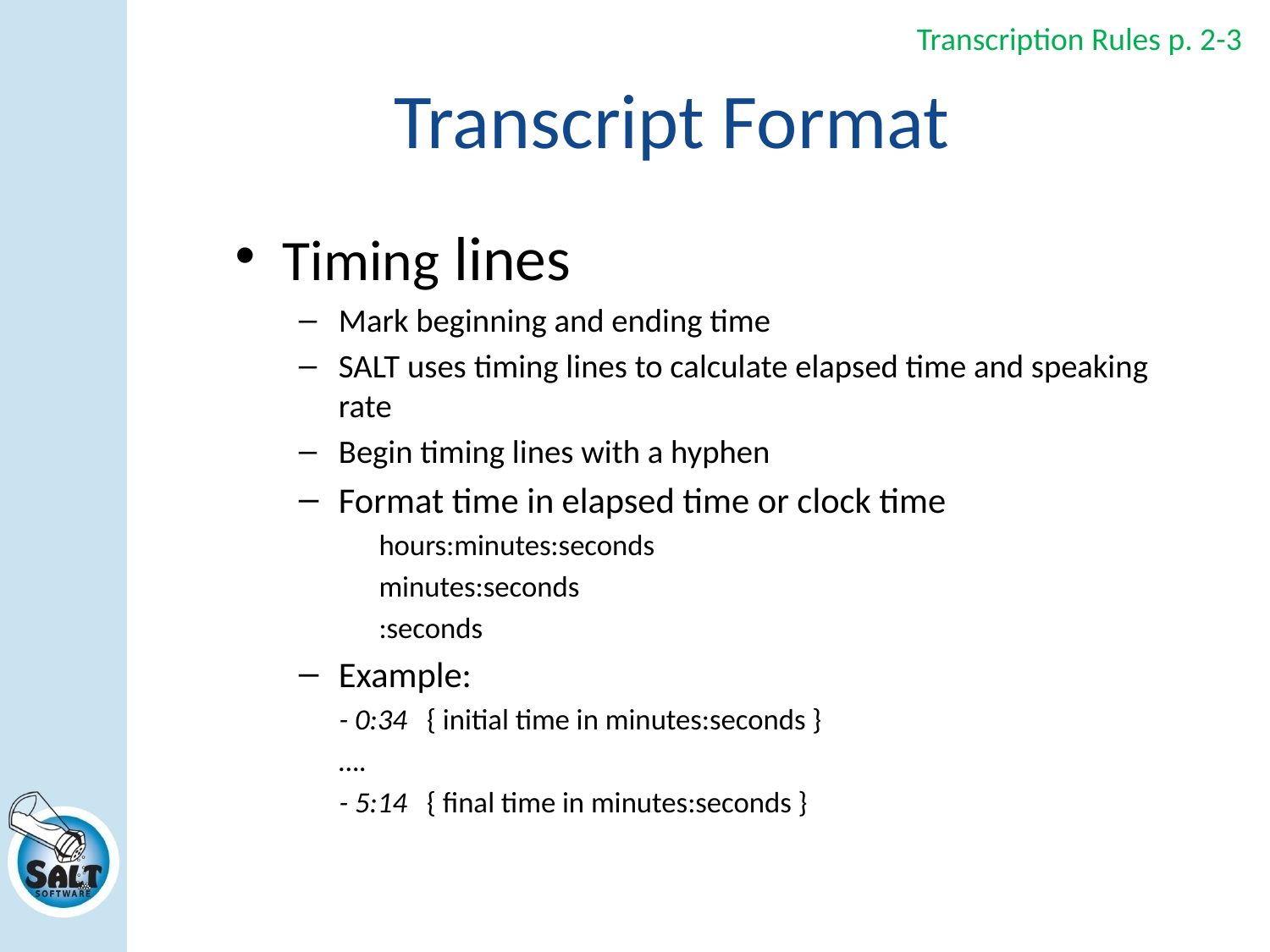

Transcription Rules p. 2-3
# Transcript Format
Timing lines
Mark beginning and ending time
SALT uses timing lines to calculate elapsed time and speaking rate
Begin timing lines with a hyphen
Format time in elapsed time or clock time
hours:minutes:seconds
minutes:seconds
:seconds
Example:
- 0:34   { initial time in minutes:seconds }
….
- 5:14   { final time in minutes:seconds }